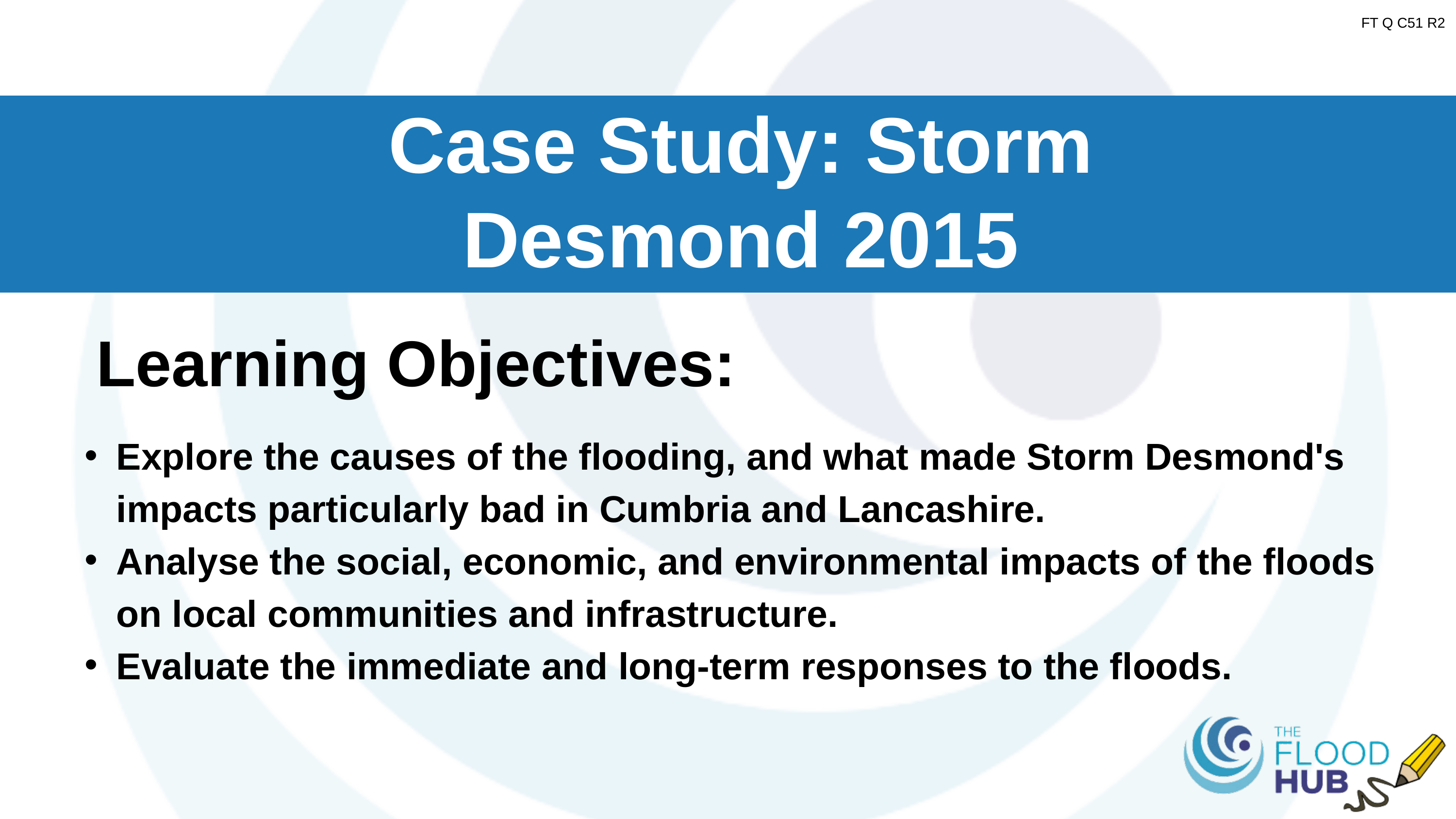

FT Q C51 R2

Case Study: Storm Desmond 2015

Learning Objectives:
Explore the causes of the flooding, and what made Storm Desmond's impacts particularly bad in Cumbria and Lancashire.
Analyse the social, economic, and environmental impacts of the floods on local communities and infrastructure.
Evaluate the immediate and long-term responses to the floods.